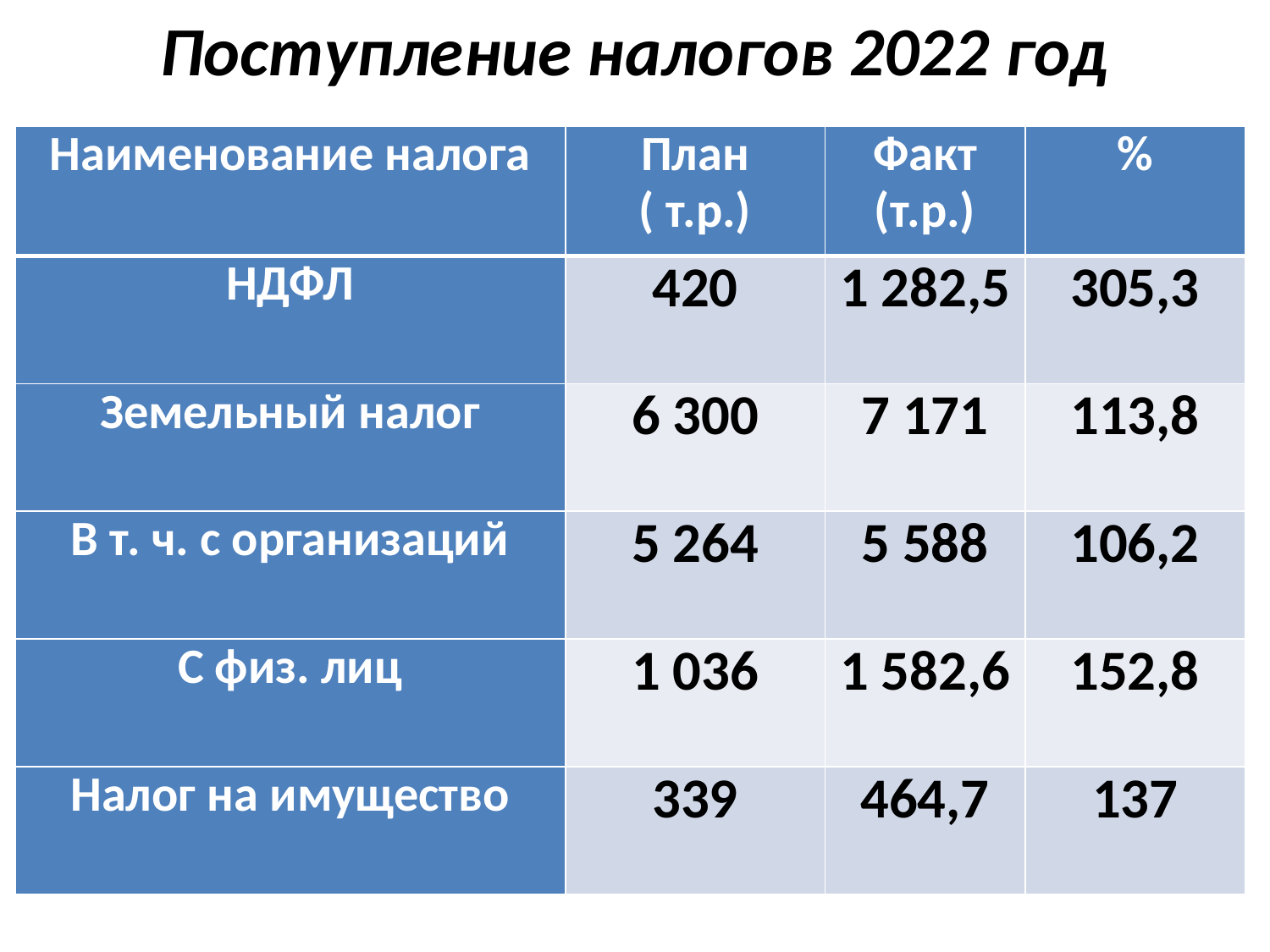

# Поступление налогов 2022 год
| Наименование налога | План ( т.р.) | Факт (т.р.) | % |
| --- | --- | --- | --- |
| НДФЛ | 420 | 1 282,5 | 305,3 |
| Земельный налог | 6 300 | 7 171 | 113,8 |
| В т. ч. с организаций | 5 264 | 5 588 | 106,2 |
| С физ. лиц | 1 036 | 1 582,6 | 152,8 |
| Налог на имущество | 339 | 464,7 | 137 |